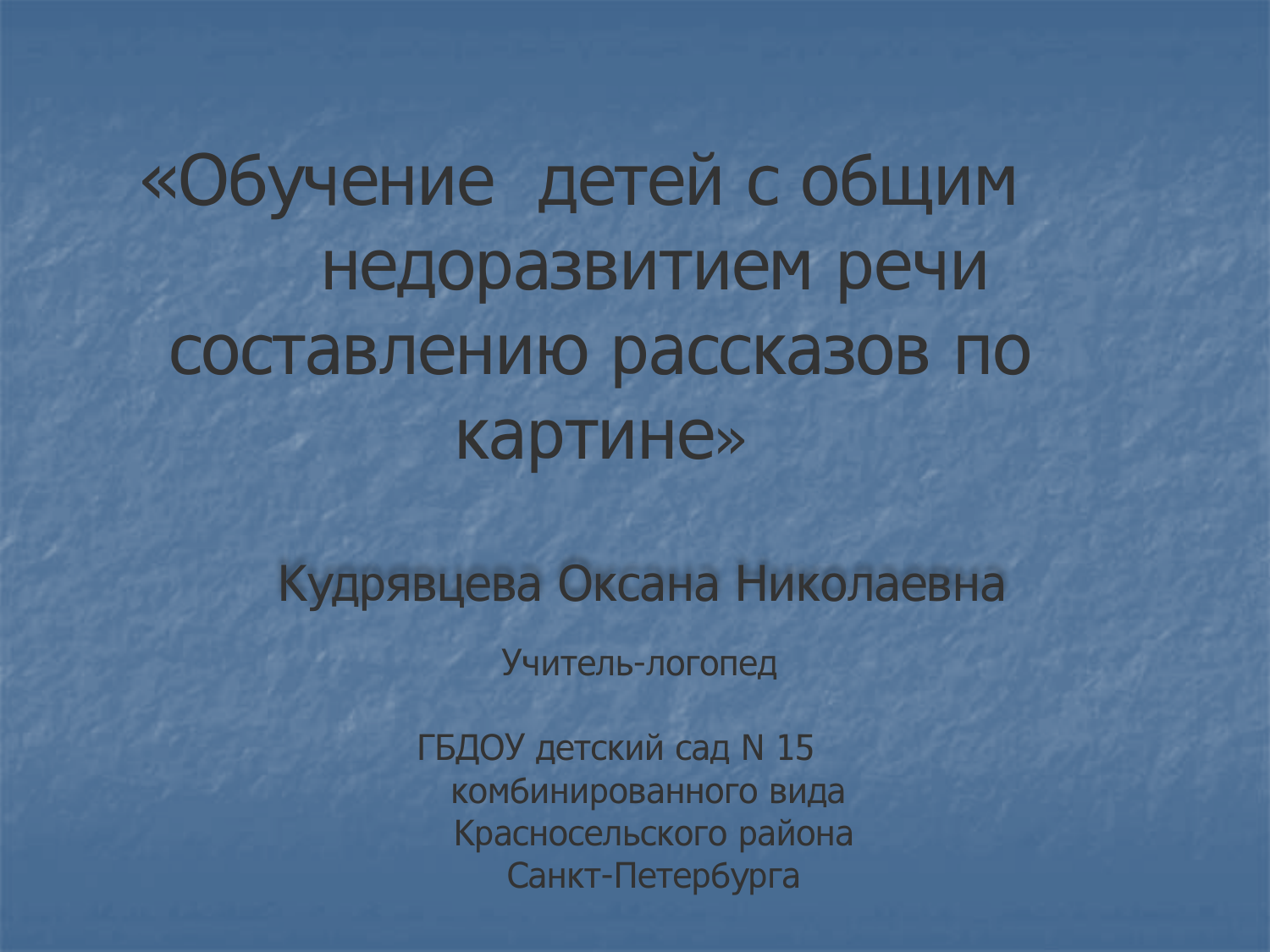

«Обучение  детей с общим         недоразвитием речи
составлению рассказов по картине»
 Кудрявцева Оксана Николаевна
                        Учитель-логопед

  ГБДОУ детский сад N 15          комбинированного вида
Красносельского района
Санкт-Петербурга